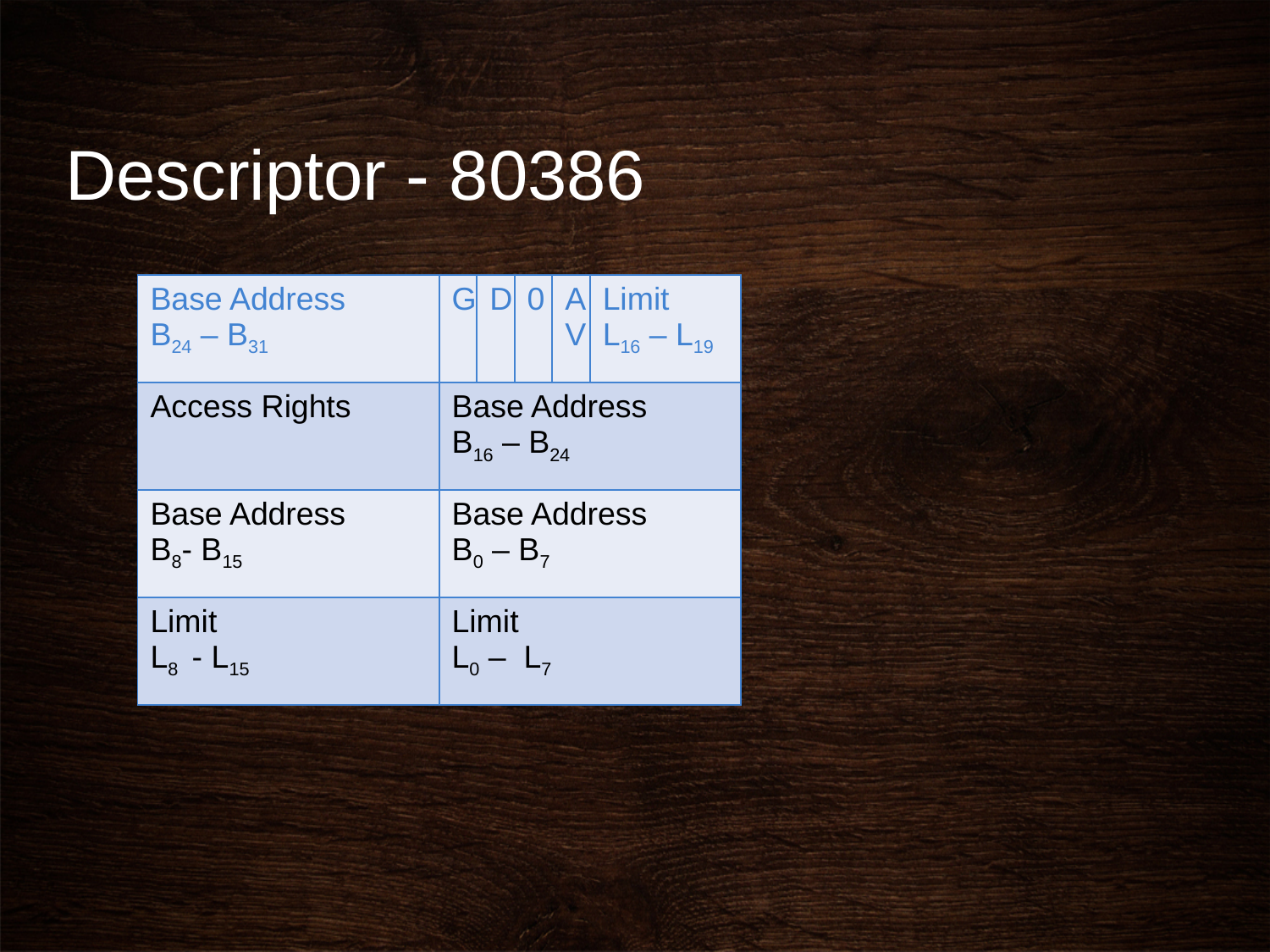

# Descriptor - 80386
| Base Address B24 – B31 | G | D | 0 | AV | Limit L16 – L19 |
| --- | --- | --- | --- | --- | --- |
| Access Rights | Base Address B16 – B24 |  |  |  |  |
| Base Address B8- B15 | Base Address B0 – B7 |  |  |  |  |
| Limit L8 - L15 | Limit L0 – L7 |  |  |  |  |